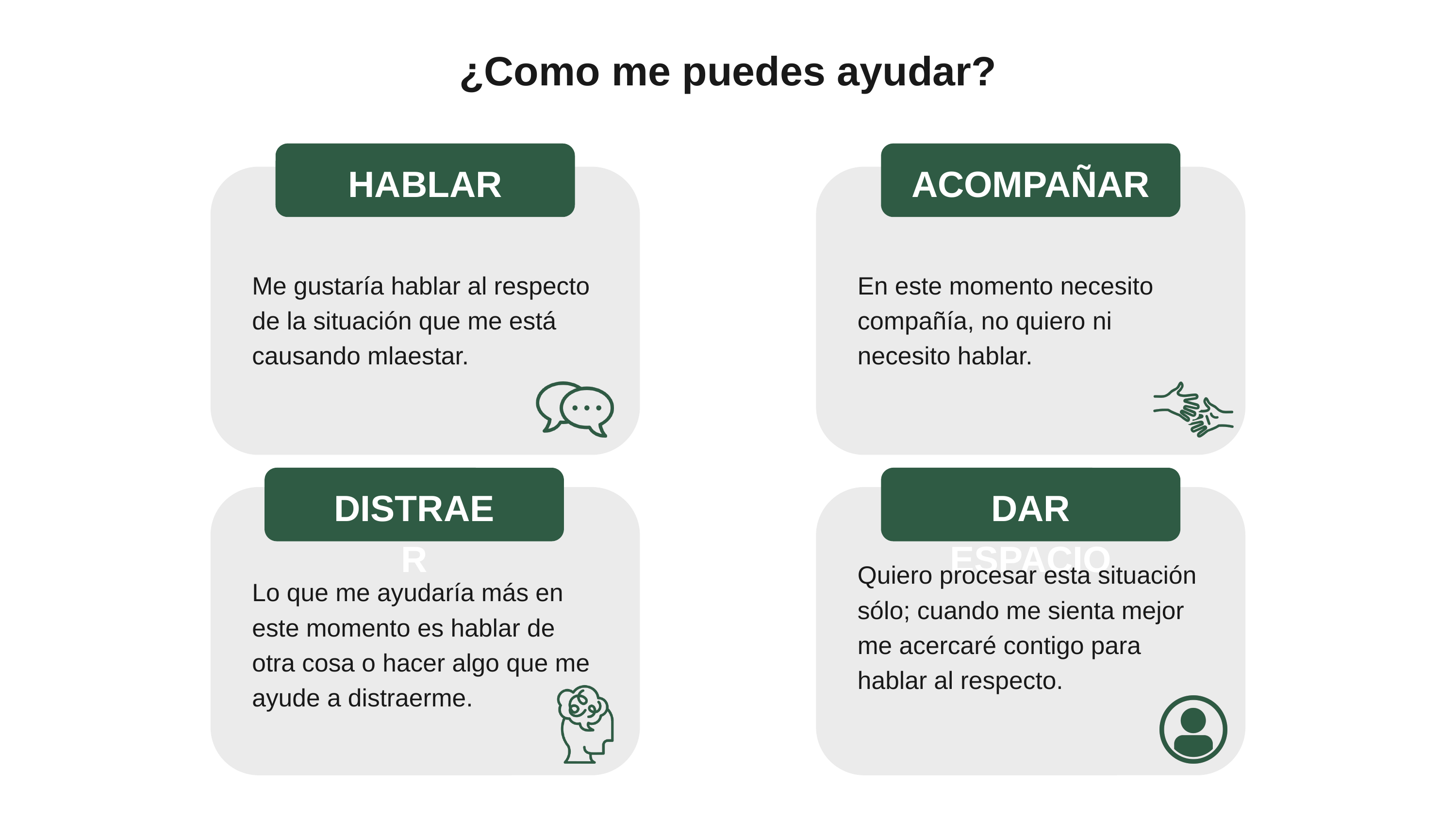

¿Como me puedes ayudar?

HABLAR
ACOMPAÑAR

Me gustaría hablar al respecto de la situación que me está causando mlaestar.
En este momento necesito compañía, no quiero ni necesito hablar.

DISTRAER
DAR ESPACIO

Quiero procesar esta situación sólo; cuando me sienta mejor me acercaré contigo para hablar al respecto.
Lo que me ayudaría más en este momento es hablar de otra cosa o hacer algo que me ayude a distraerme.